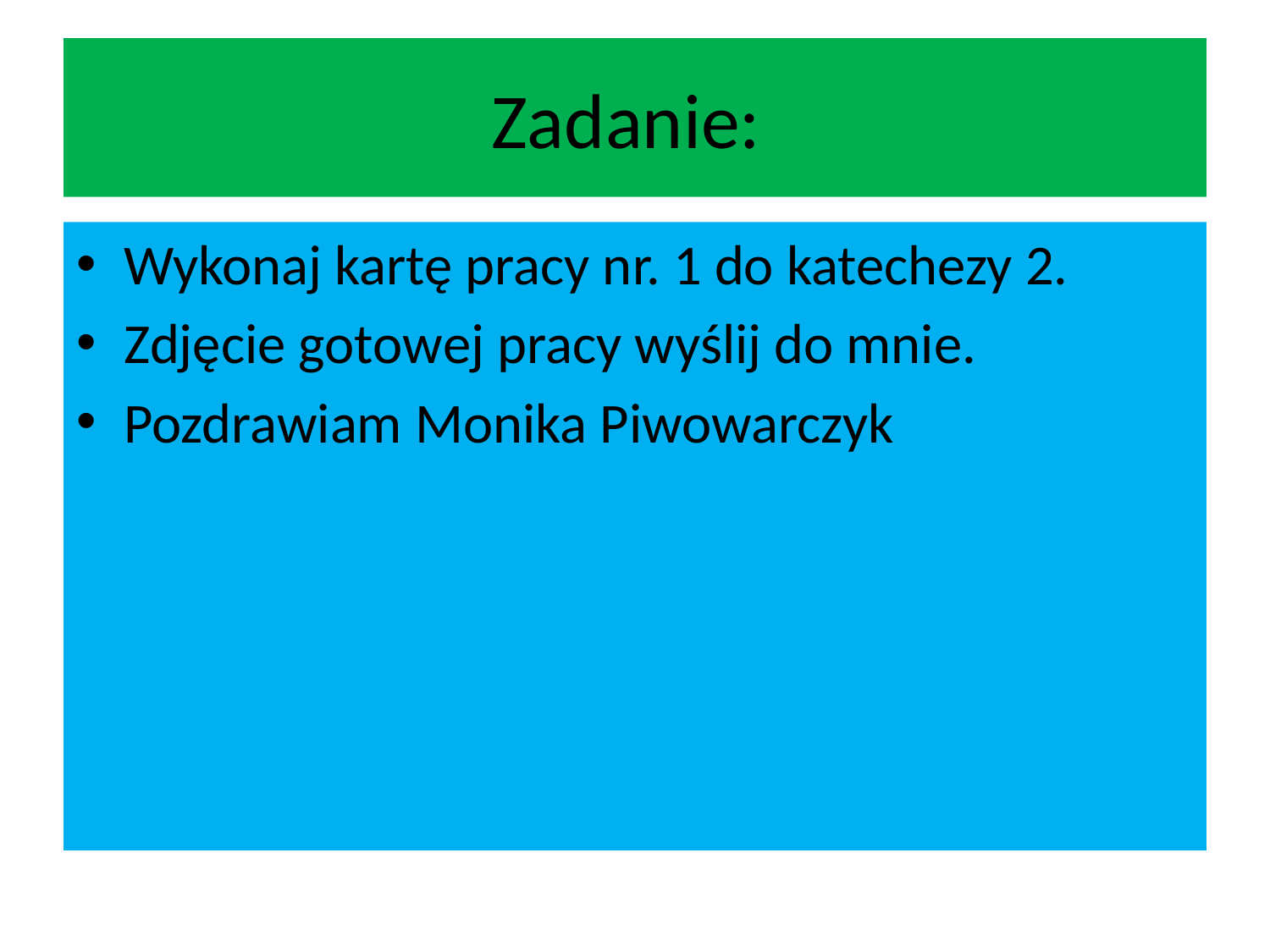

# Zadanie:
Wykonaj kartę pracy nr. 1 do katechezy 2.
Zdjęcie gotowej pracy wyślij do mnie.
Pozdrawiam Monika Piwowarczyk